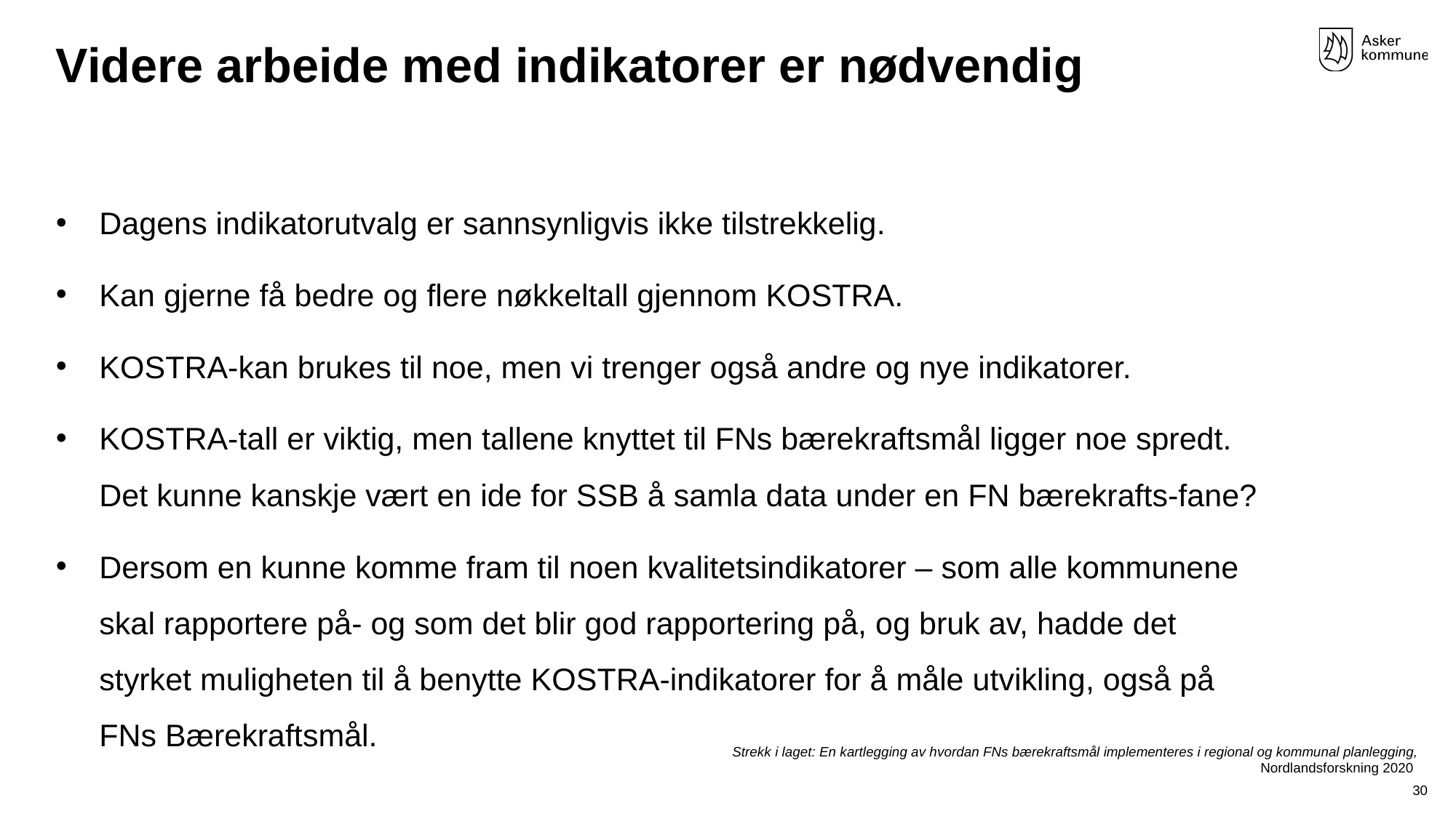

# Videre arbeide med indikatorer er nødvendig
Dagens indikatorutvalg er sannsynligvis ikke tilstrekkelig.
Kan gjerne få bedre og flere nøkkeltall gjennom KOSTRA.
KOSTRA-kan brukes til noe, men vi trenger også andre og nye indikatorer.
KOSTRA-tall er viktig, men tallene knyttet til FNs bærekraftsmål ligger noe spredt. Det kunne kanskje vært en ide for SSB å samla data under en FN bærekrafts-fane?
Dersom en kunne komme fram til noen kvalitetsindikatorer – som alle kommunene skal rapportere på- og som det blir god rapportering på, og bruk av, hadde det styrket muligheten til å benytte KOSTRA-indikatorer for å måle utvikling, også på FNs Bærekraftsmål.
Strekk i laget: En kartlegging av hvordan FNs bærekraftsmål implementeres i regional og kommunal planlegging, Nordlandsforskning 2020
30